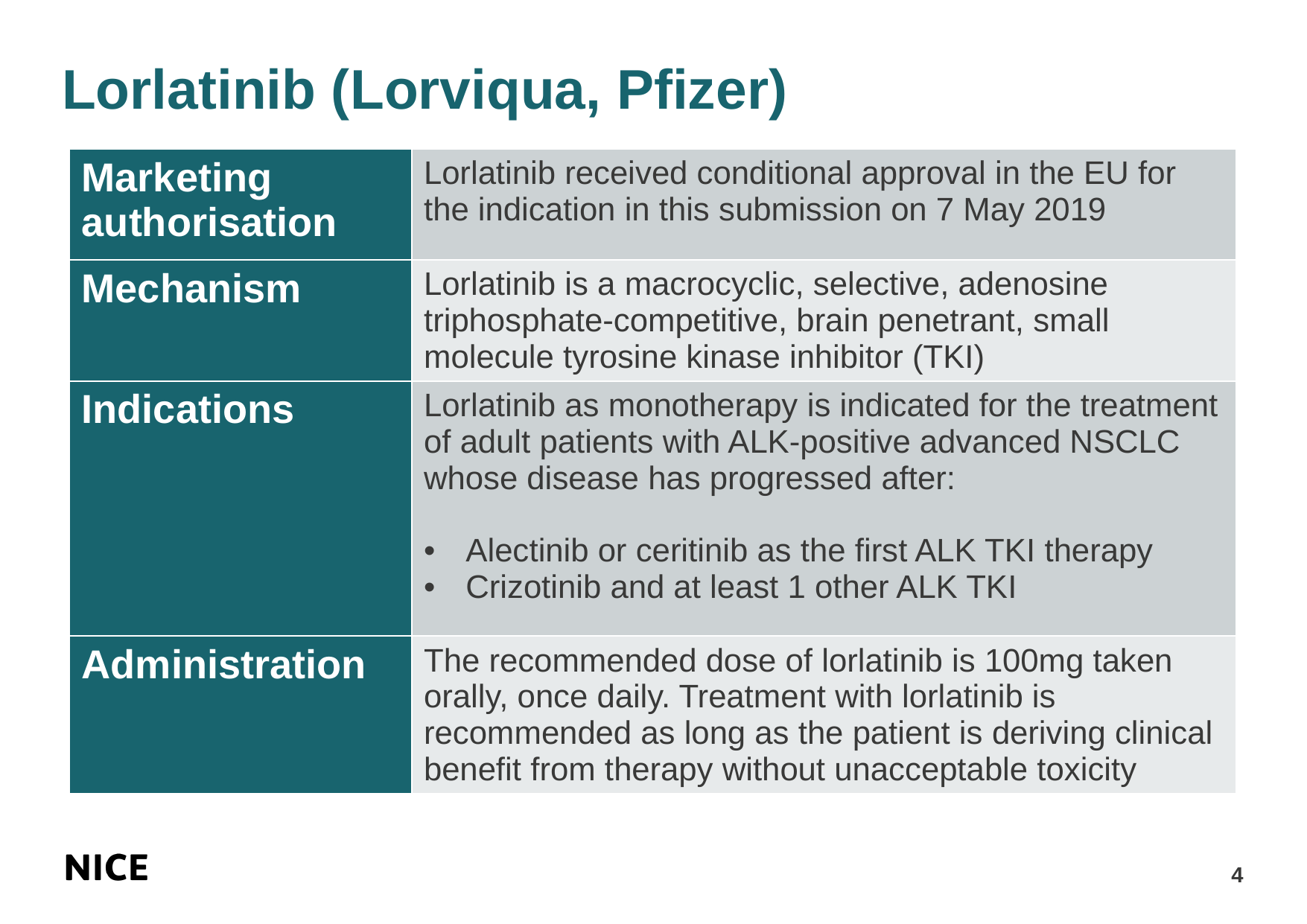

# Lorlatinib (Lorviqua, Pfizer)
| Marketing authorisation | Lorlatinib received conditional approval in the EU for the indication in this submission on 7 May 2019 |
| --- | --- |
| Mechanism | Lorlatinib is a macrocyclic, selective, adenosine triphosphate-competitive, brain penetrant, small molecule tyrosine kinase inhibitor (TKI) |
| Indications | Lorlatinib as monotherapy is indicated for the treatment of adult patients with ALK-positive advanced NSCLC whose disease has progressed after: Alectinib or ceritinib as the first ALK TKI therapy Crizotinib and at least 1 other ALK TKI |
| Administration | The recommended dose of lorlatinib is 100mg taken orally, once daily. Treatment with lorlatinib is recommended as long as the patient is deriving clinical benefit from therapy without unacceptable toxicity |
4